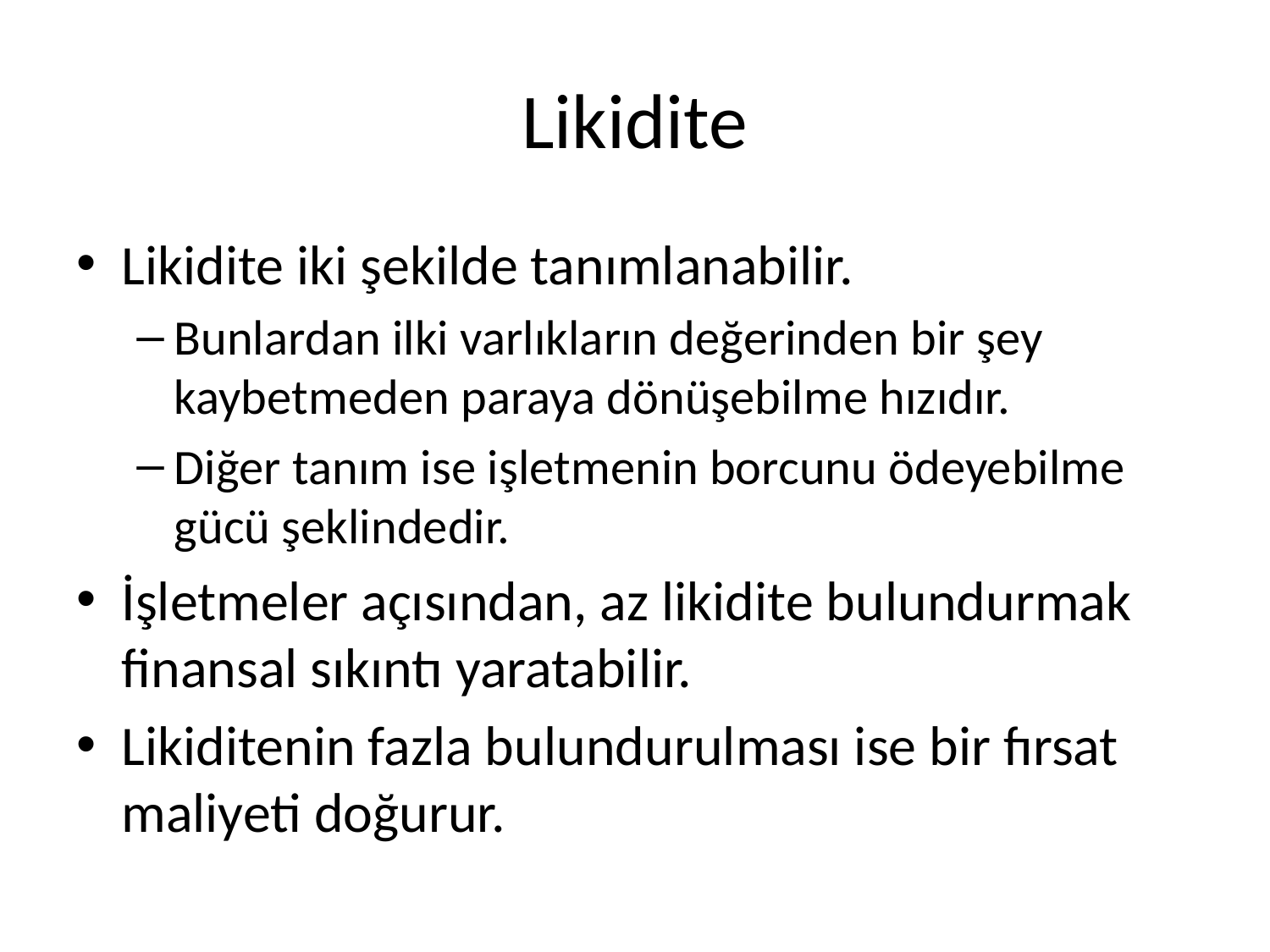

# Likidite
Likidite iki şekilde tanımlanabilir.
Bunlardan ilki varlıkların değerinden bir şey kaybetmeden paraya dönüşebilme hızıdır.
Diğer tanım ise işletmenin borcunu ödeyebilme gücü şeklindedir.
İşletmeler açısından, az likidite bulundurmak finansal sıkıntı yaratabilir.
Likiditenin fazla bulundurulması ise bir fırsat maliyeti doğurur.